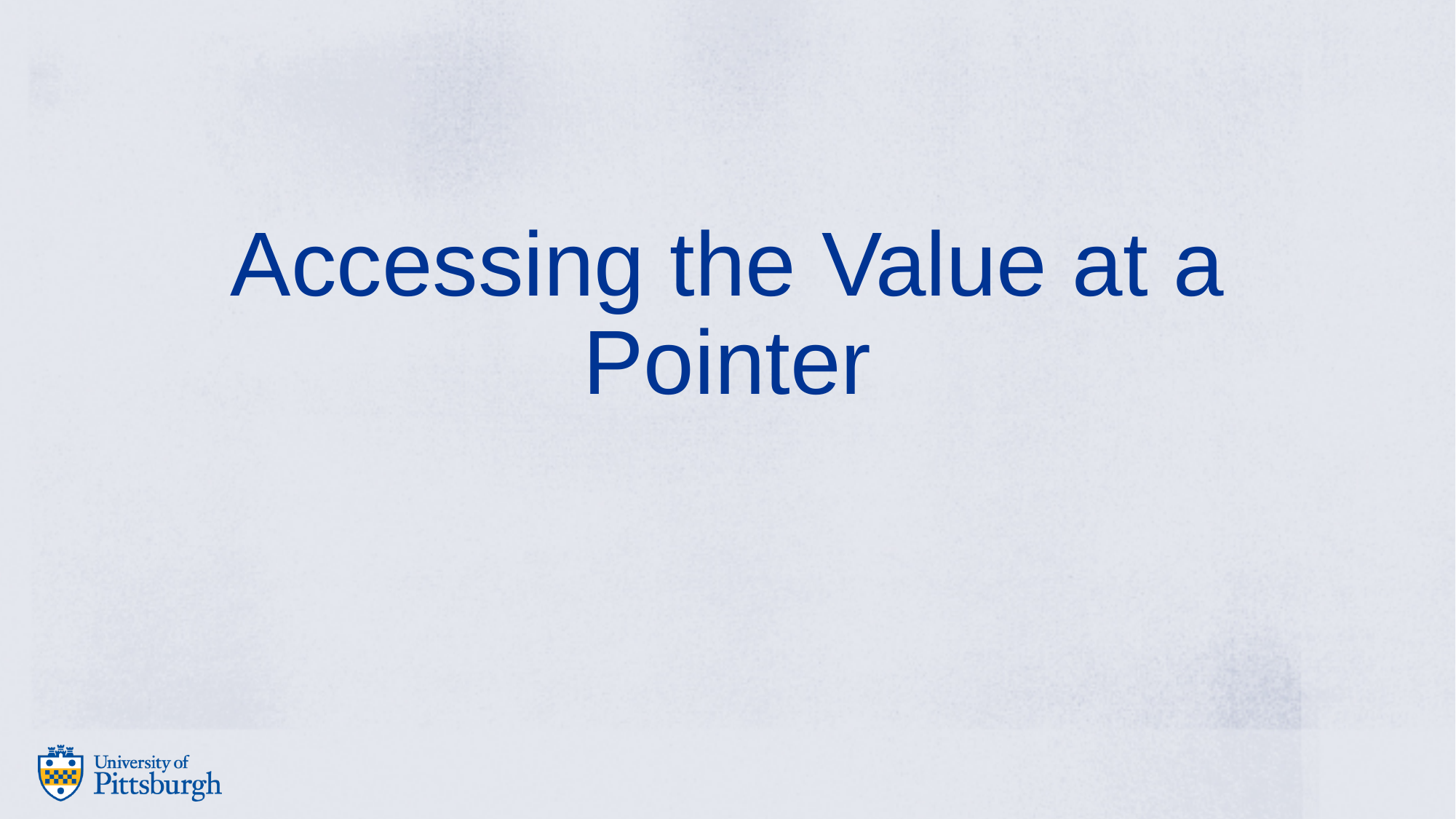

# Accessing the Value at a Pointer